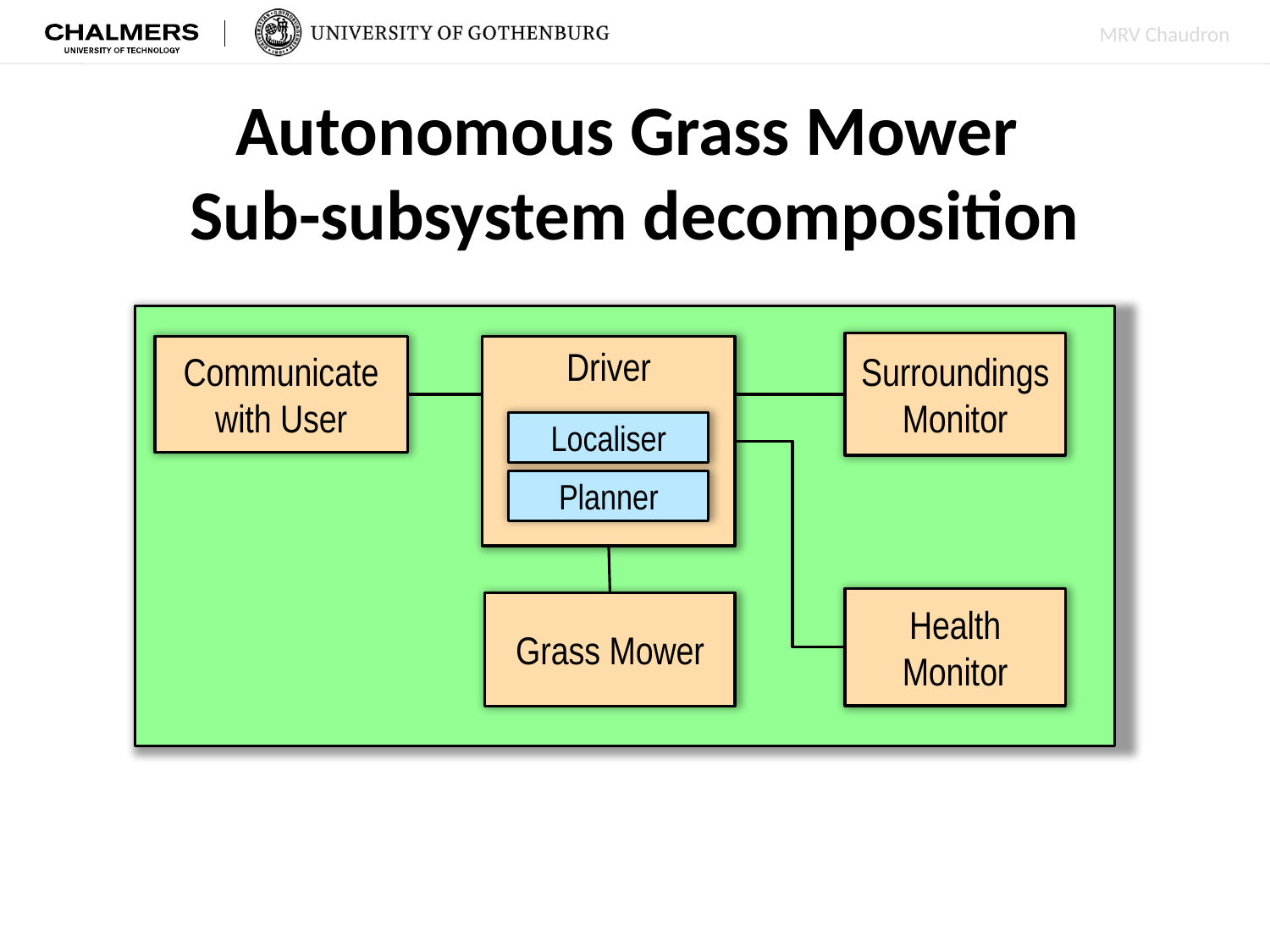

# Autonomous Grass Mower Sub-subsystem decomposition

Surroundings
Monitor
Communicate
with User
Driver
Localiser
Planner
Health
Monitor
Grass Mower